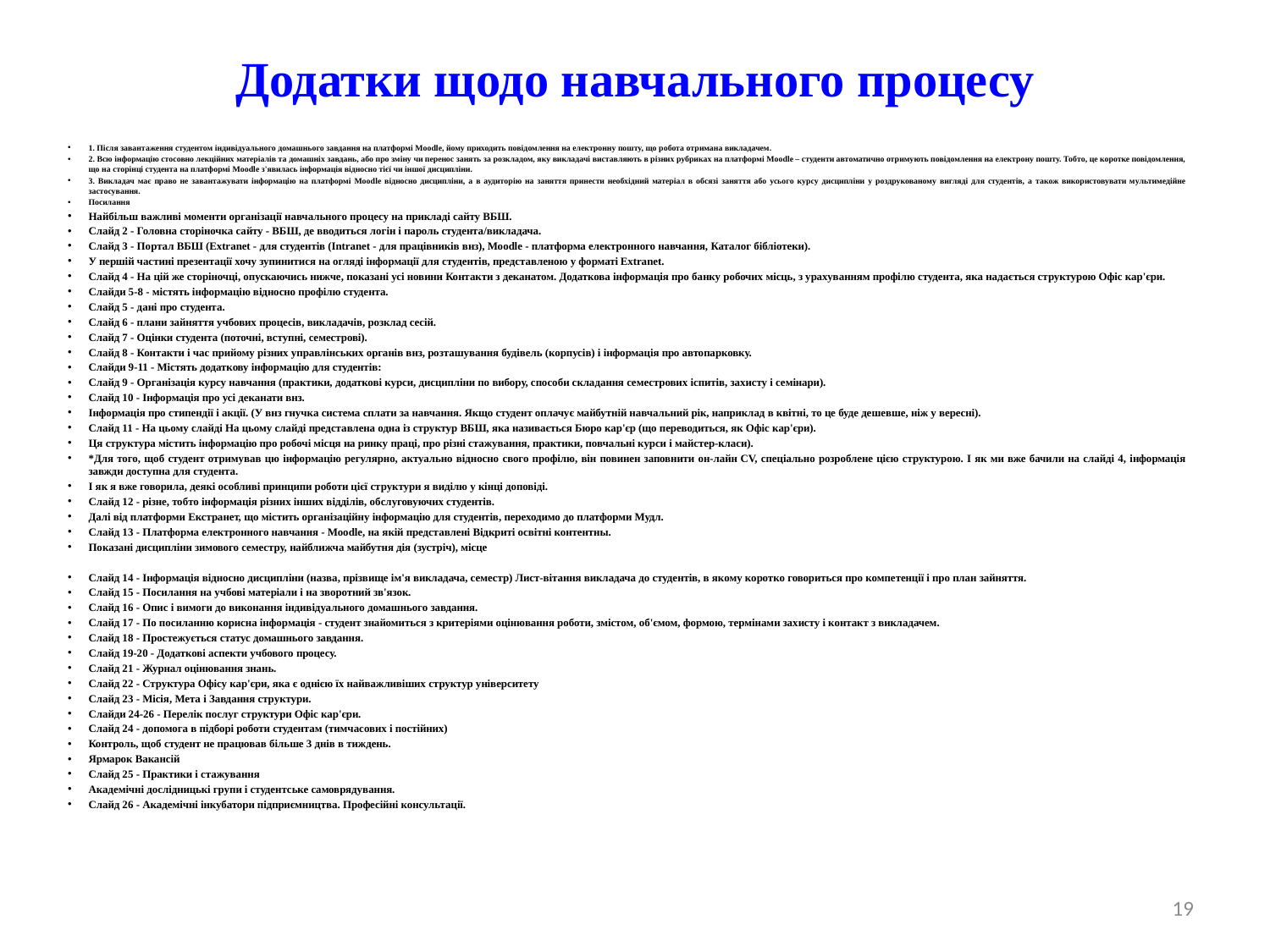

# Додатки щодо навчального процесу
1. Після завантаження студентом індивідуального домашнього завдання на платформі Moodle, йому приходить повідомлення на електронну пошту, що робота отримана викладачем.
2. Всю інформацію стосовно лекційних матеріалів та домашніх завдань, або про зміну чи перенос занять за розкладом, яку викладачі виставляють в різних рубриках на платформі Moodle – студенти автоматично отримують повідомлення на електрону пошту. Тобто, це коротке повідомлення, що на сторінці студента на платформі Moodle з'явилась інформація відносно тієї чи іншої дисципліни.
3. Викладач має право не завантажувати інформацію на платформі Moodle відносно дисципліни, а в аудиторію на заняття принести необхідний матеріал в обсязі заняття або усього курсу дисципліни у роздрукованому вигляді для студентів, а також використовувати мультимедійне застосування.
Посилання
Найбільш важливі моменти організації навчального процесу на прикладі сайту ВБШ.
Слайд 2 - Головна сторіночка сайту - ВБШ, де вводиться логін і пароль студента/викладача.
Слайд 3 - Портал ВБШ (Extranet - для студентів (Intranet - для працівників внз), Moodle - платформа електронного навчання, Каталог бібліотеки).
У першій частині презентації хочу зупинитися на огляді інформації для студентів, представленою у форматі Extranet.
Слайд 4 - На цій же сторіночці, опускаючись нижче, показані усі новини Контакти з деканатом. Додаткова інформація про банку робочих місць, з урахуванням профілю студента, яка надається структурою Офіс кар'єри.
Слайди 5-8 - містять інформацію відносно профілю студента.
Слайд 5 - дані про студента.
Слайд 6 - плани зайняття учбових процесів, викладачів, розклад сесій.
Слайд 7 - Оцінки студента (поточні, вступні, семестрові).
Слайд 8 - Контакти і час прийому різних управлінських органів внз, розташування будівель (корпусів) і інформація про автопарковку.
Слайди 9-11 - Містять додаткову інформацію для студентів:
Слайд 9 - Організація курсу навчання (практики, додаткові курси, дисципліни по вибору, способи складання семестрових іспитів, захисту і семінари).
Слайд 10 - Інформація про усі деканати внз.
Інформація про стипендії і акції. (У внз гнучка система сплати за навчання. Якщо студент оплачує майбутній навчальний рік, наприклад в квітні, то це буде дешевше, ніж у вересні).
Слайд 11 - На цьому слайді На цьому слайді представлена одна із структур ВБШ, яка називається Бюро кар'єр (що переводиться, як Офіс кар'єри).
Ця структура містить інформацію про робочі місця на ринку праці, про різні стажування, практики, повчальні курси і майстер-класи).
*Для того, щоб студент отримував цю інформацію регулярно, актуально відносно свого профілю, він повинен заповнити он-лайн CV, спеціально розроблене цією структурою. І як ми вже бачили на слайді 4, інформація завжди доступна для студента.
І як я вже говорила, деякі особливі принципи роботи цієї структури я виділю у кінці доповіді.
Слайд 12 - різне, тобто інформація різних інших відділів, обслуговуючих студентів.
Далі від платформи Екстранет, що містить організаційну інформацію для студентів, переходимо до платформи Мудл.
Слайд 13 - Платформа електронного навчання - Moodle, на якій представлені Відкриті освітні контентны.
Показані дисципліни зимового семестру, найближча майбутня дія (зустріч), місце

Слайд 14 - Інформація відносно дисципліни (назва, прізвище ім'я викладача, семестр) Лист-вітання викладача до студентів, в якому коротко говориться про компетенції і про план зайняття.
Слайд 15 - Посилання на учбові матеріали і на зворотний зв'язок.
Слайд 16 - Опис і вимоги до виконання індивідуального домашнього завдання.
Слайд 17 - По посиланню корисна інформація - студент знайомиться з критеріями оцінювання роботи, змістом, об'ємом, формою, термінами захисту і контакт з викладачем.
Слайд 18 - Простежується статус домашнього завдання.
Слайд 19-20 - Додаткові аспекти учбового процесу.
Слайд 21 - Журнал оцінювання знань.
Слайд 22 - Структура Офісу кар'єри, яка є однією їх найважливіших структур університету
Слайд 23 - Місія, Мета і Завдання структури.
Слайди 24-26 - Перелік послуг структури Офіс кар'єри.
Слайд 24 - допомога в підборі роботи студентам (тимчасових і постійних)
Контроль, щоб студент не працював більше 3 днів в тиждень.
Ярмарок Вакансій
Слайд 25 - Практики і стажування
Академічні дослідницькі групи і студентське самоврядування.
Слайд 26 - Академічні інкубатори підприємництва. Професійні консультації.

19